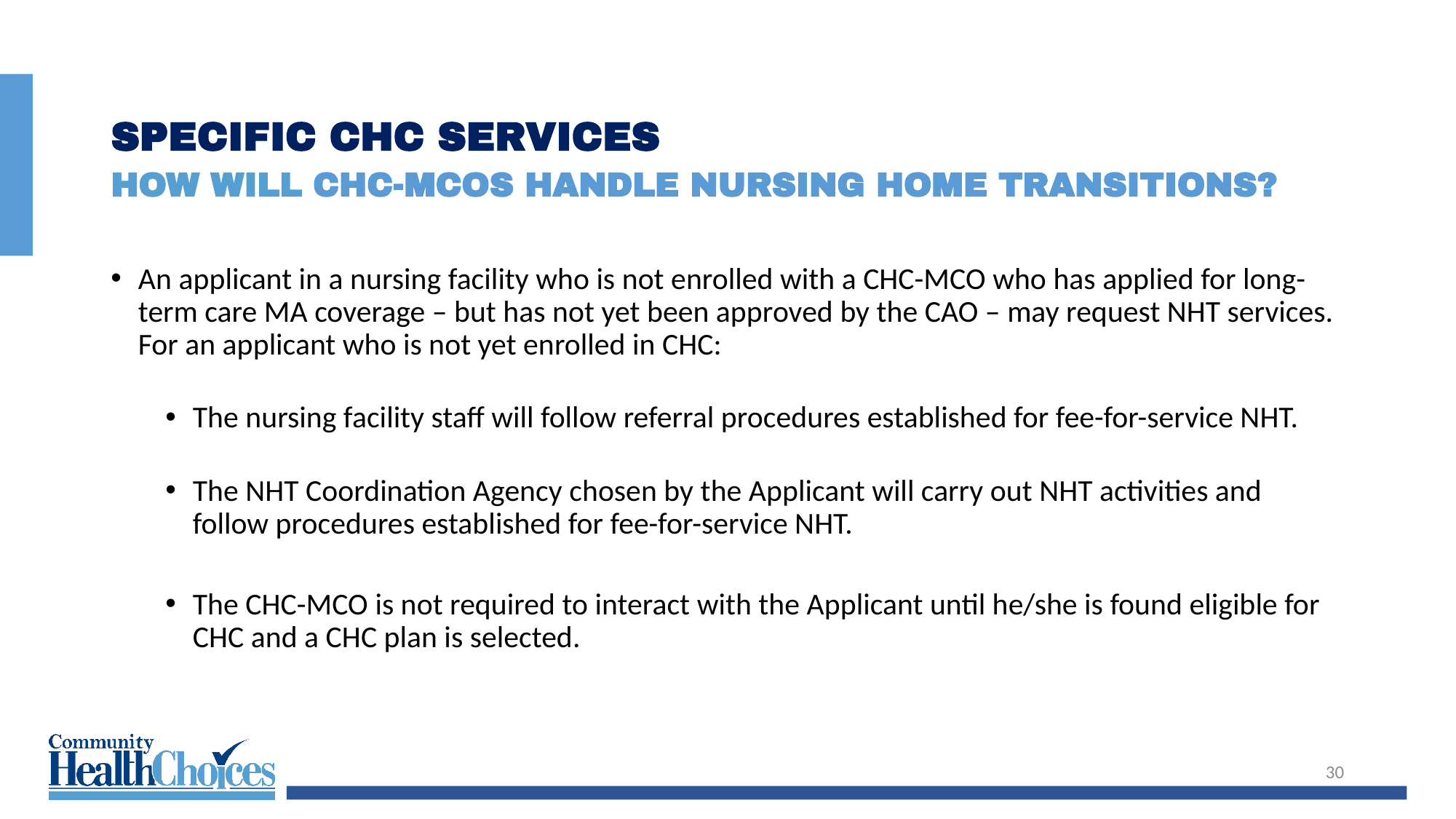

# Specific CHC Services How Will CHC-MCOs handle nursing home transitions?
An applicant in a nursing facility who is not enrolled with a CHC-MCO who has applied for long-term care MA coverage – but has not yet been approved by the CAO – may request NHT services. For an applicant who is not yet enrolled in CHC:
The nursing facility staff will follow referral procedures established for fee-for-service NHT.
The NHT Coordination Agency chosen by the Applicant will carry out NHT activities and follow procedures established for fee-for-service NHT.

The CHC-MCO is not required to interact with the Applicant until he/she is found eligible for CHC and a CHC plan is selected.
30